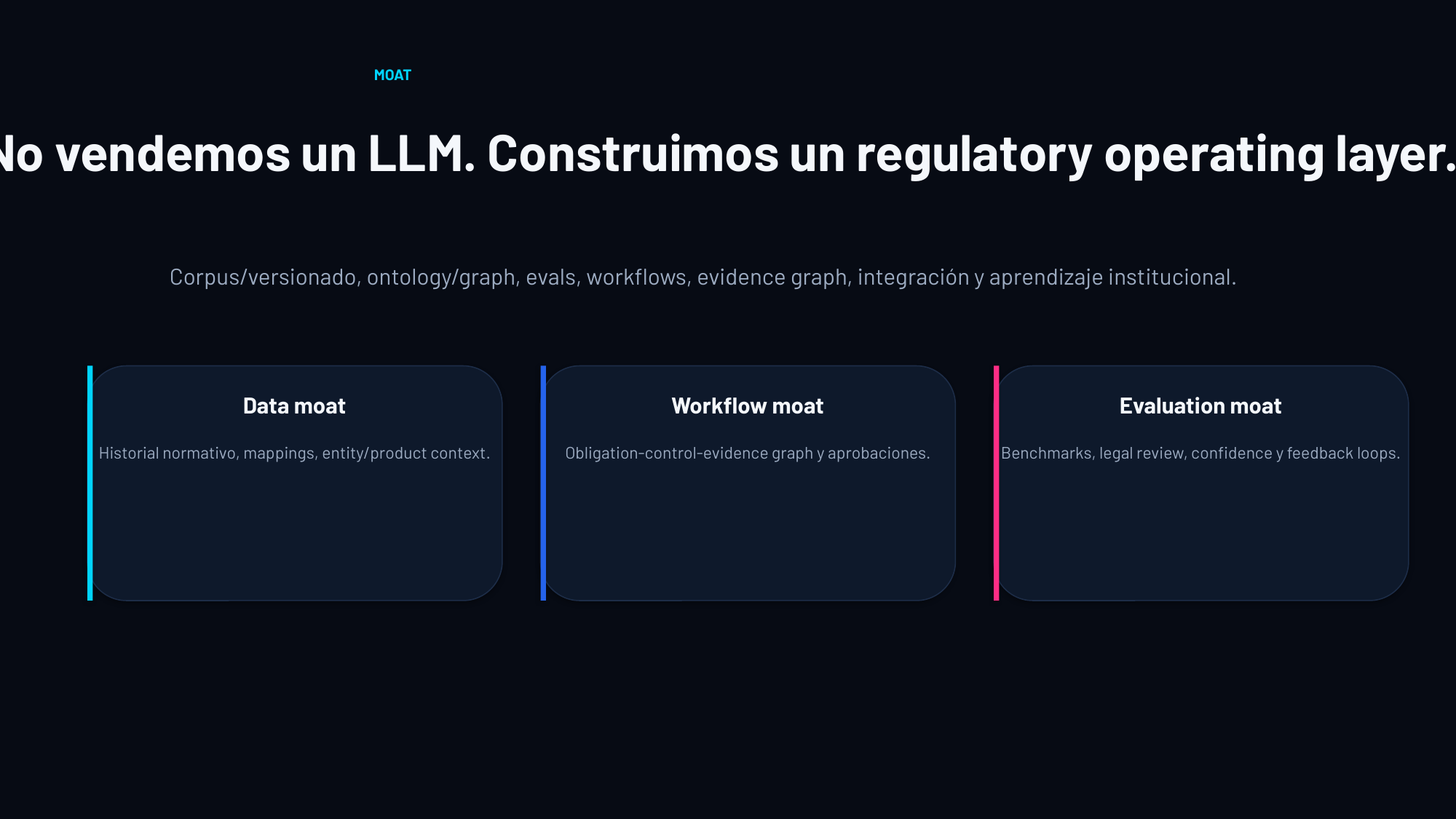

MOAT
No vendemos un LLM. Construimos un regulatory operating layer.
Corpus/versionado, ontology/graph, evals, workflows, evidence graph, integración y aprendizaje institucional.

Data moat
Workflow moat
Evaluation moat
Historial normativo, mappings, entity/product context.
Obligation-control-evidence graph y aprobaciones.
Benchmarks, legal review, confidence y feedback loops.